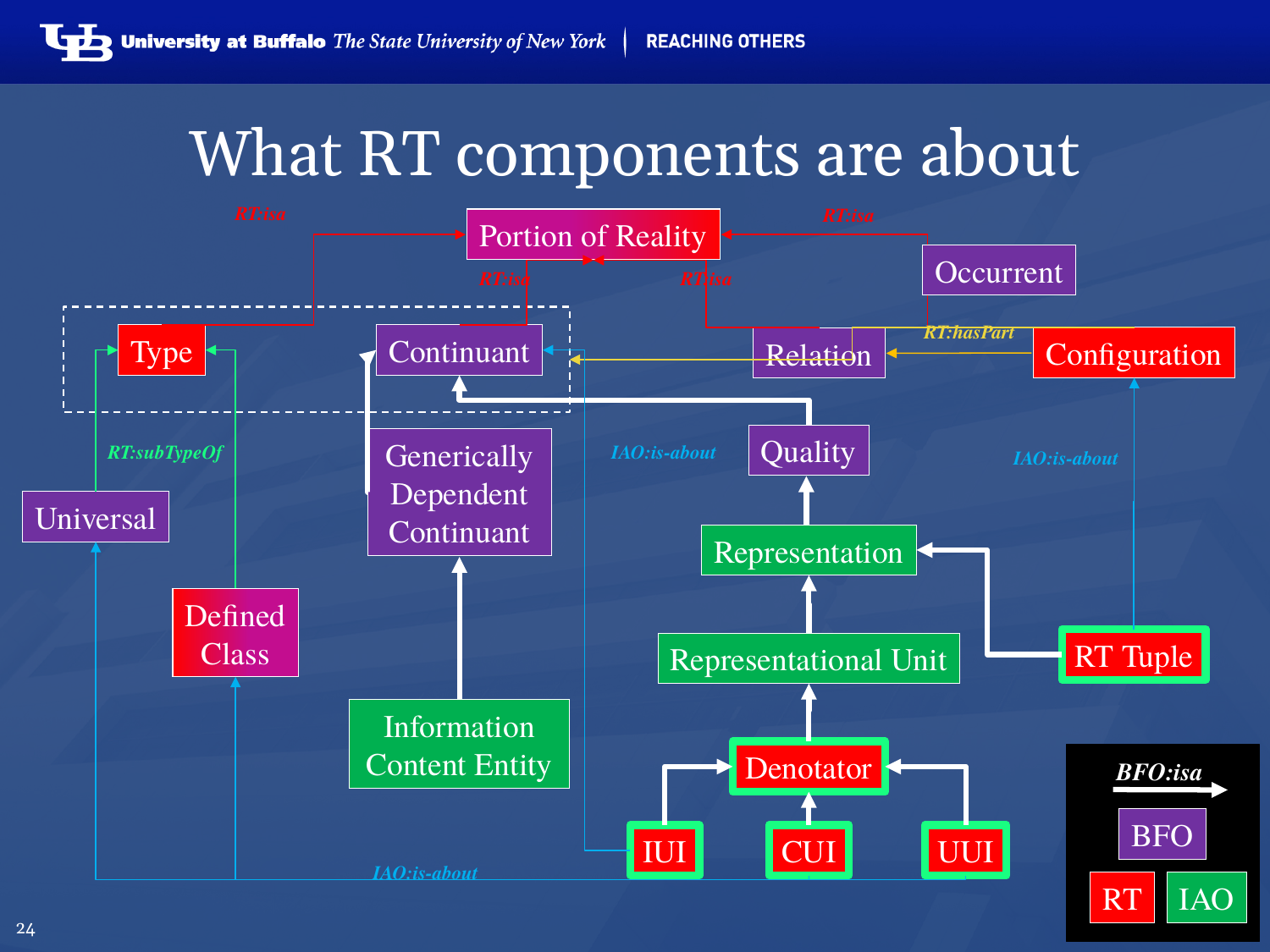

# What RT components are about
RT:isa
RT:isa
Portion of Reality
RT:isa
RT:isa
RT:hasPart
Type
Configuration
Defined
Class
RT
RT:subTypeOf
Occurrent

Continuant
Relation
Quality
Generically Dependent Continuant
Universal
BFO:isa
BFO
IAO:is-about
IAO:is-about
RT Tuple
Denotator
IUI
CUI
UUI
IAO:is-about
Representation
Representational Unit
Information Content Entity
IAO